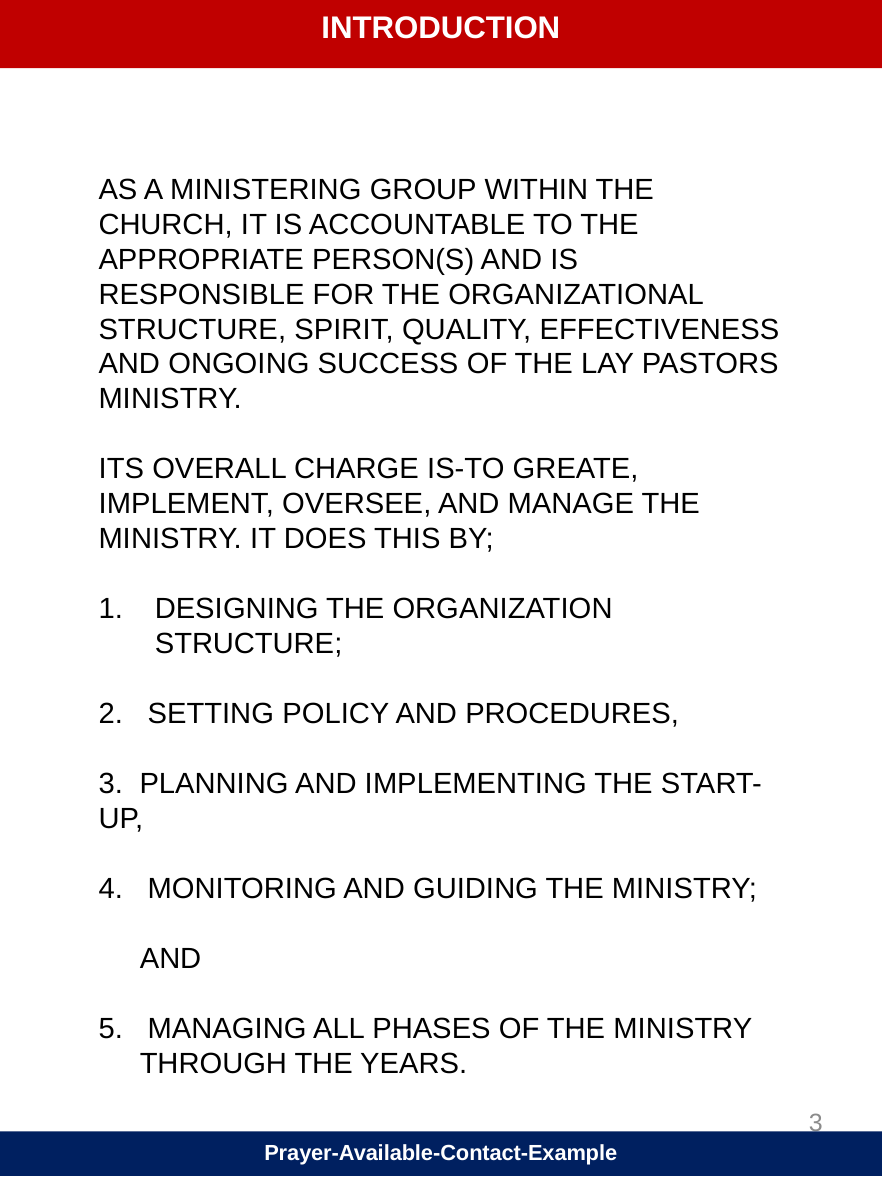

INTRODUCTION

AS A MINISTERING GROUP WITHIN THE CHURCH, IT IS ACCOUNTABLE TO THE APPROPRIATE PERSON(S) AND IS RESPONSIBLE FOR THE ORGANIZATIONAL STRUCTURE, SPIRIT, QUALITY, EFFECTIVENESS AND ONGOING SUCCESS OF THE LAY PASTORS MINISTRY.

ITS OVERALL CHARGE IS-TO GREATE, IMPLEMENT, OVERSEE, AND MANAGE THE MINISTRY. IT DOES THIS BY;

DESIGNING THE ORGANIZATION STRUCTURE;

2.   SETTING POLICY AND PROCEDURES,

3.  PLANNING AND IMPLEMENTING THE START-UP,

4.   MONITORING AND GUIDING THE MINISTRY;

     AND

5.   MANAGING ALL PHASES OF THE MINISTRY
     THROUGH THE YEARS.
3
Prayer-Available-Contact-Example